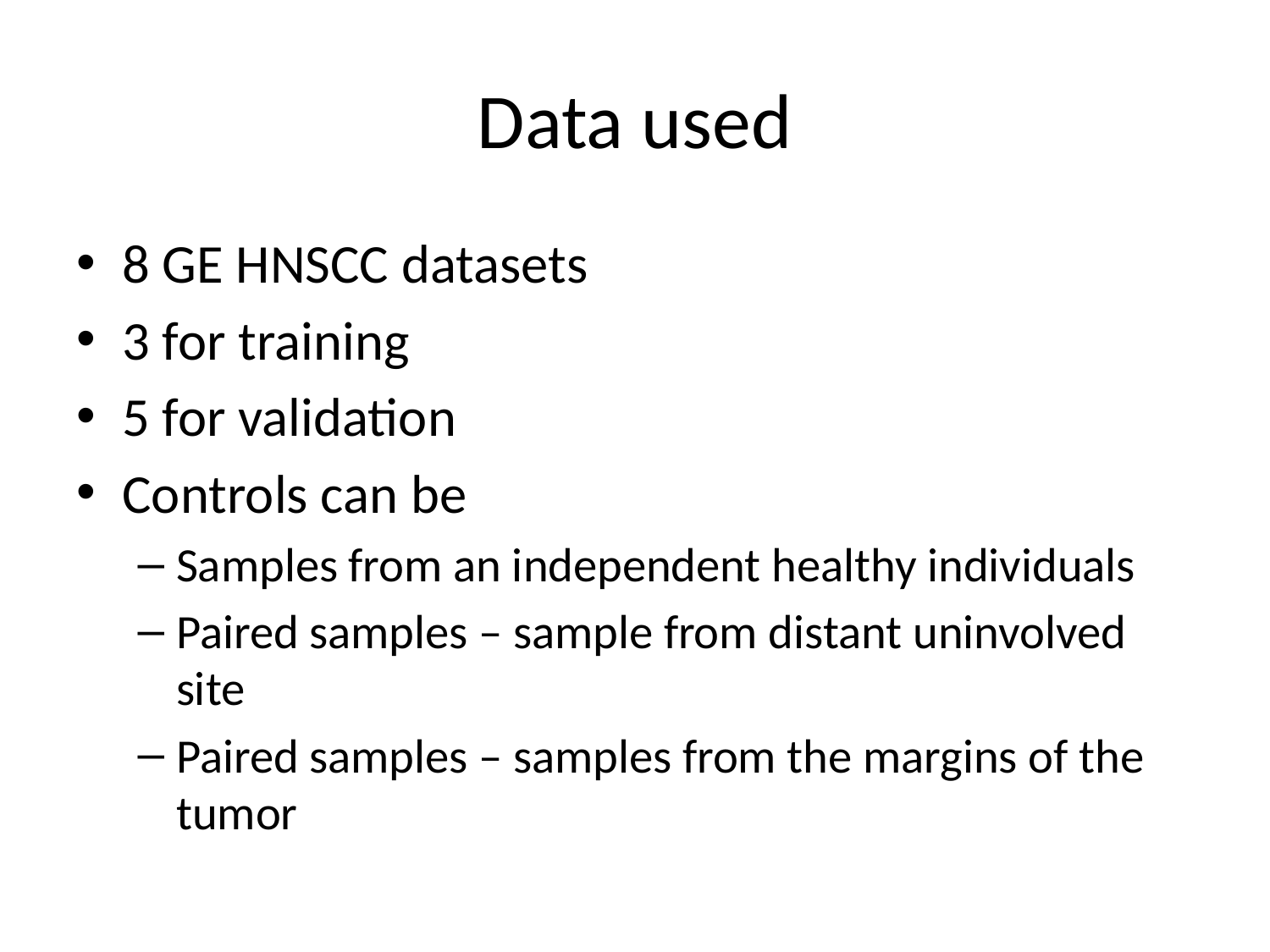

# Data used
8 GE HNSCC datasets
3 for training
5 for validation
Controls can be
Samples from an independent healthy individuals
Paired samples – sample from distant uninvolved site
Paired samples – samples from the margins of the tumor